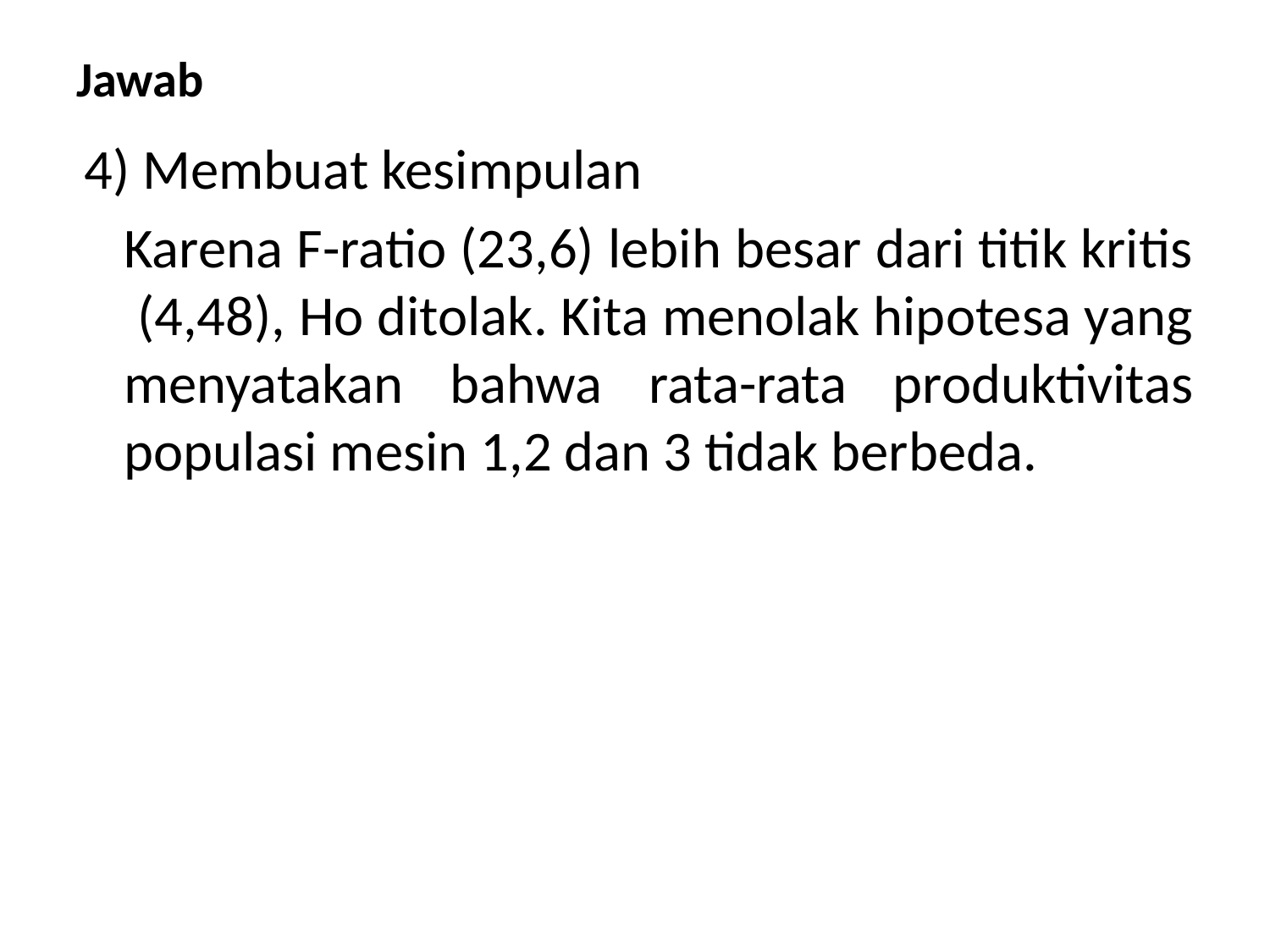

# Jawab
4) Membuat kesimpulan
	Karena F-ratio (23,6) lebih besar dari titik kritis  (4,48), Ho ditolak. Kita menolak hipotesa yang menyatakan bahwa rata-rata produktivitas populasi mesin 1,2 dan 3 tidak berbeda.